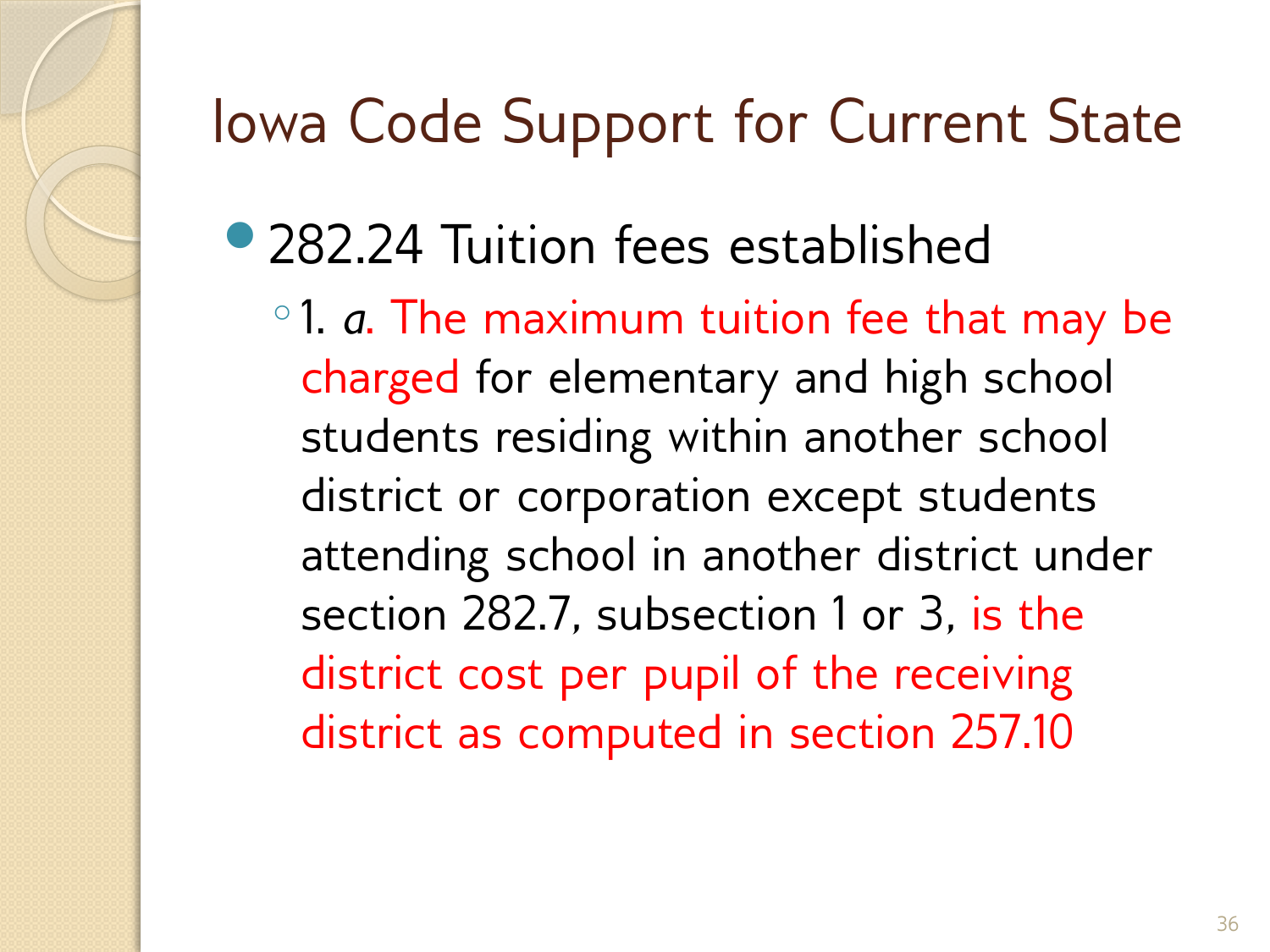

# Iowa Code Support for Current State
282.24 Tuition fees established
1. a. The maximum tuition fee that may be charged for elementary and high school students residing within another school district or corporation except students attending school in another district under section 282.7, subsection 1 or 3, is the district cost per pupil of the receiving district as computed in section 257.10

36